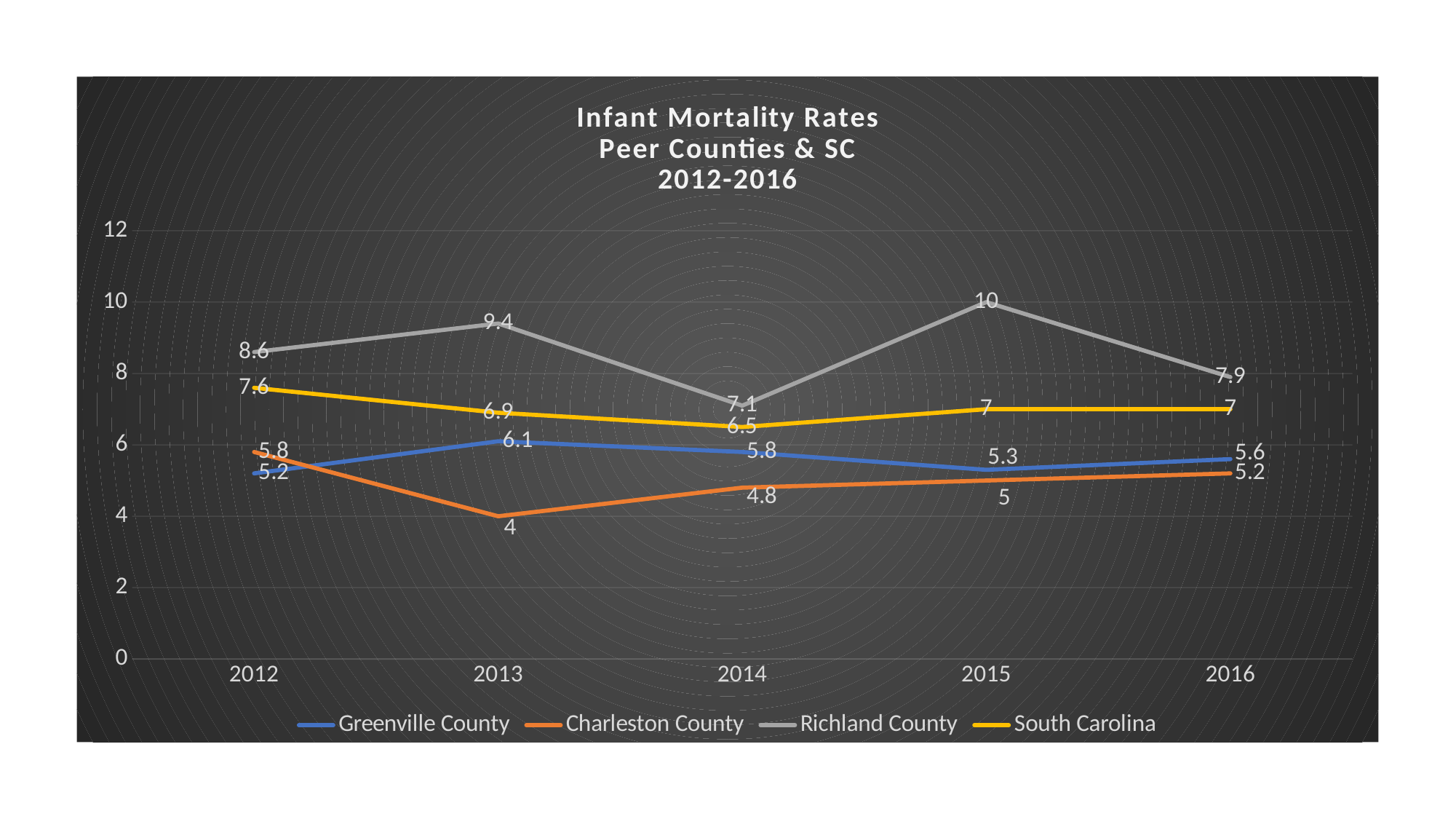

### Chart: Infant Mortality Rates
Peer Counties & SC
2012-2016

| Category | Greenville County | Charleston County | Richland County | South Carolina |
|---|---|---|---|---|
| 2012 | 5.2 | 5.8 | 8.6 | 7.6 |
| 2013 | 6.1 | 4.0 | 9.4 | 6.9 |
| 2014 | 5.8 | 4.8 | 7.1 | 6.5 |
| 2015 | 5.3 | 5.0 | 10.0 | 7.0 |
| 2016 | 5.6 | 5.2 | 7.9 | 7.0 |